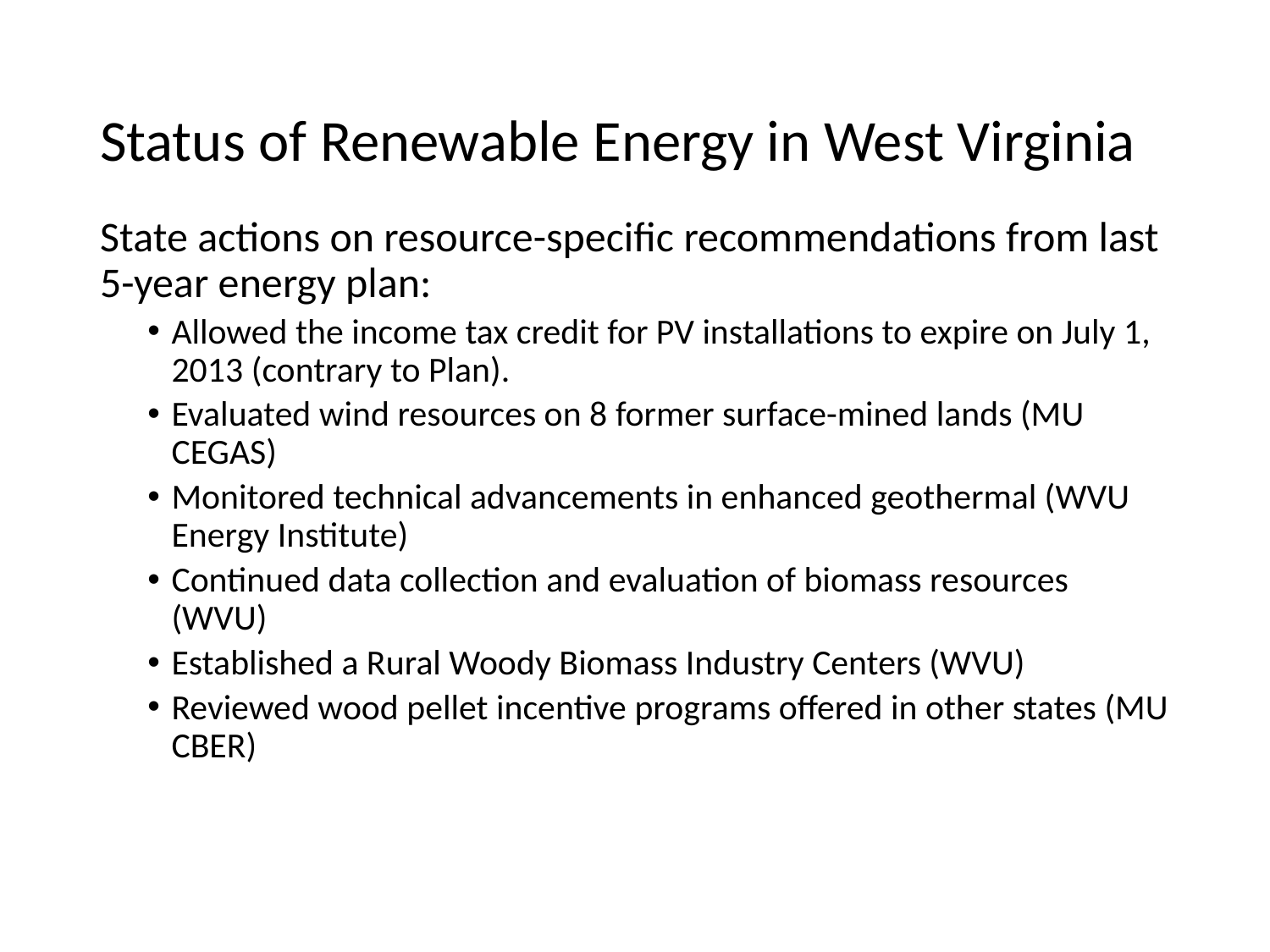

# Status of Renewable Energy in West Virginia
State actions on resource-specific recommendations from last 5-year energy plan:
Allowed the income tax credit for PV installations to expire on July 1, 2013 (contrary to Plan).
Evaluated wind resources on 8 former surface-mined lands (MU CEGAS)
Monitored technical advancements in enhanced geothermal (WVU Energy Institute)
Continued data collection and evaluation of biomass resources (WVU)
Established a Rural Woody Biomass Industry Centers (WVU)
Reviewed wood pellet incentive programs offered in other states (MU CBER)